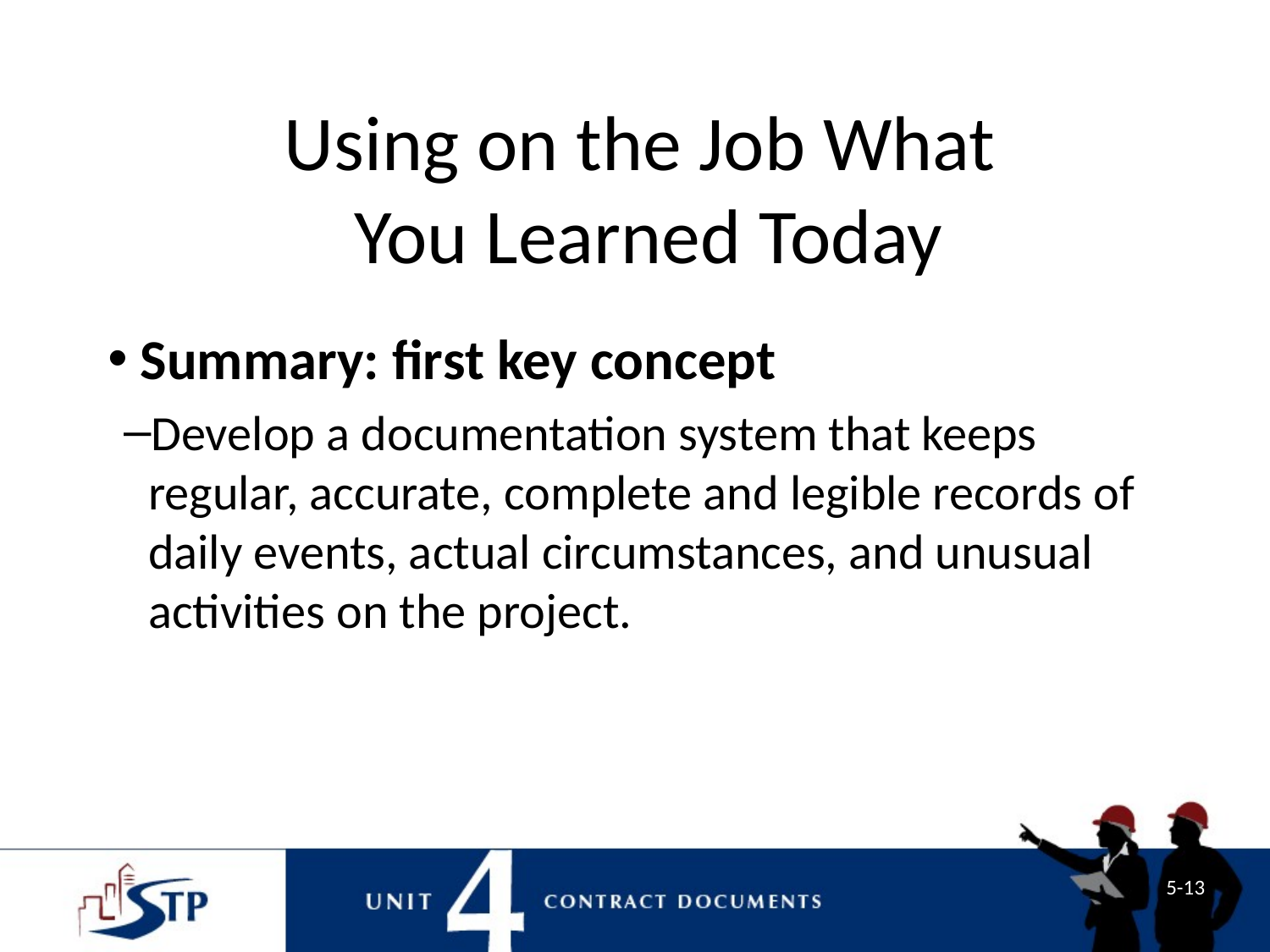

# Using on the Job What You Learned Today
 Summary: first key concept
Develop a documentation system that keeps regular, accurate, complete and legible records of daily events, actual circumstances, and unusual activities on the project.
5-13